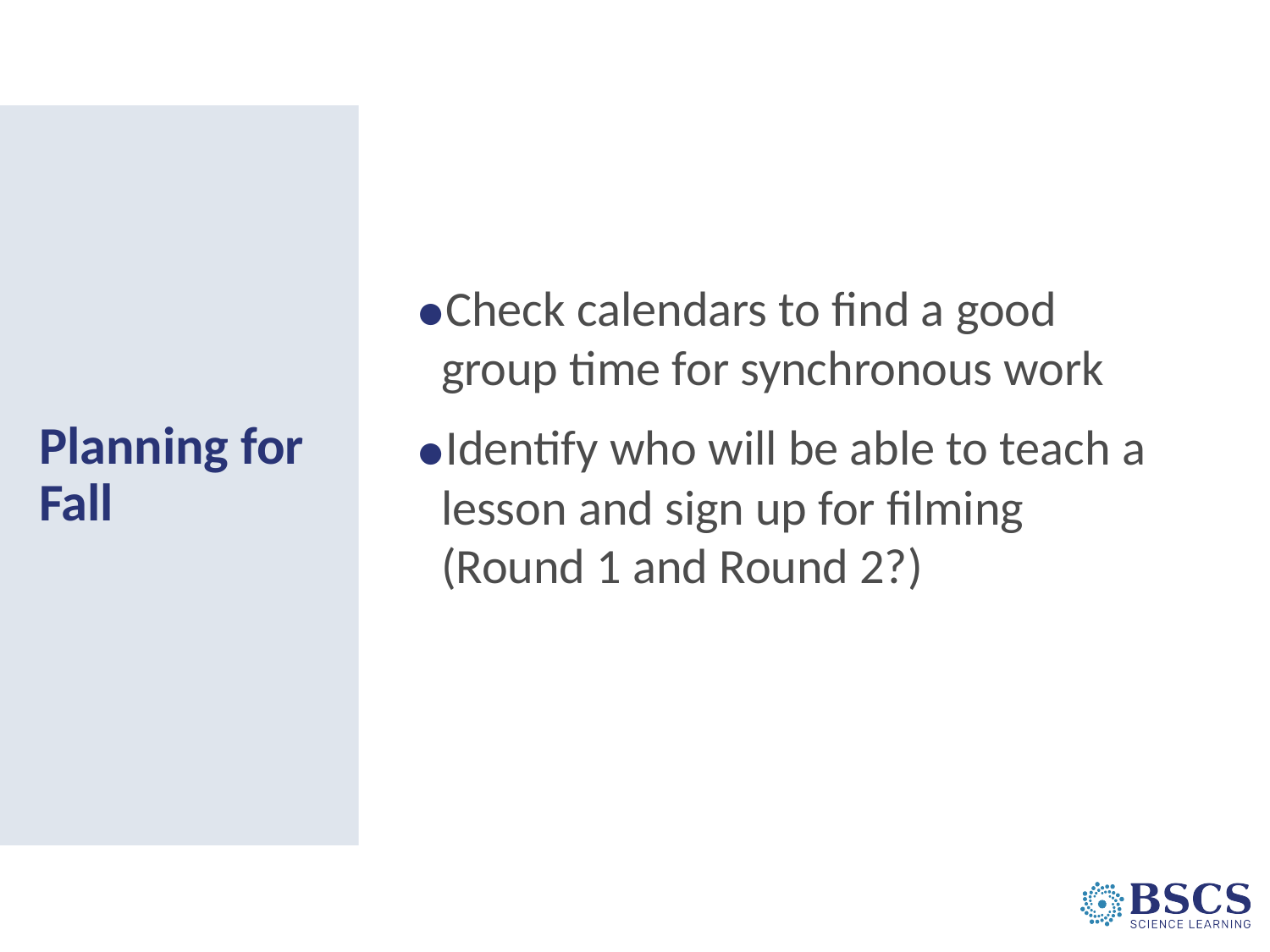

Check calendars to find a good group time for synchronous work
Identify who will be able to teach a lesson and sign up for filming (Round 1 and Round 2?)

# Planning for Fall